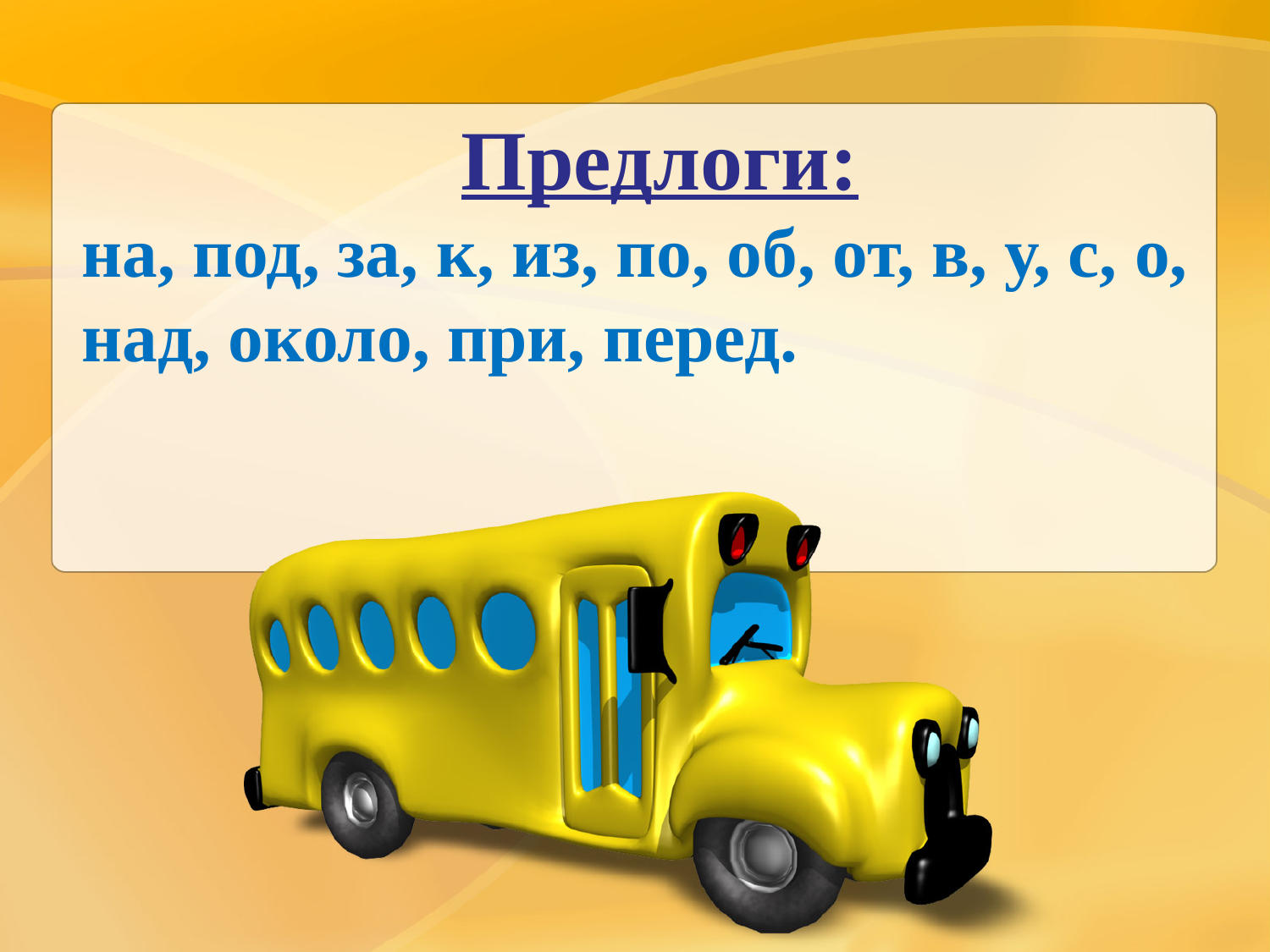

Предлоги:
на, под, за, к, из, по, об, от, в, у, с, о, над, около, при, перед.